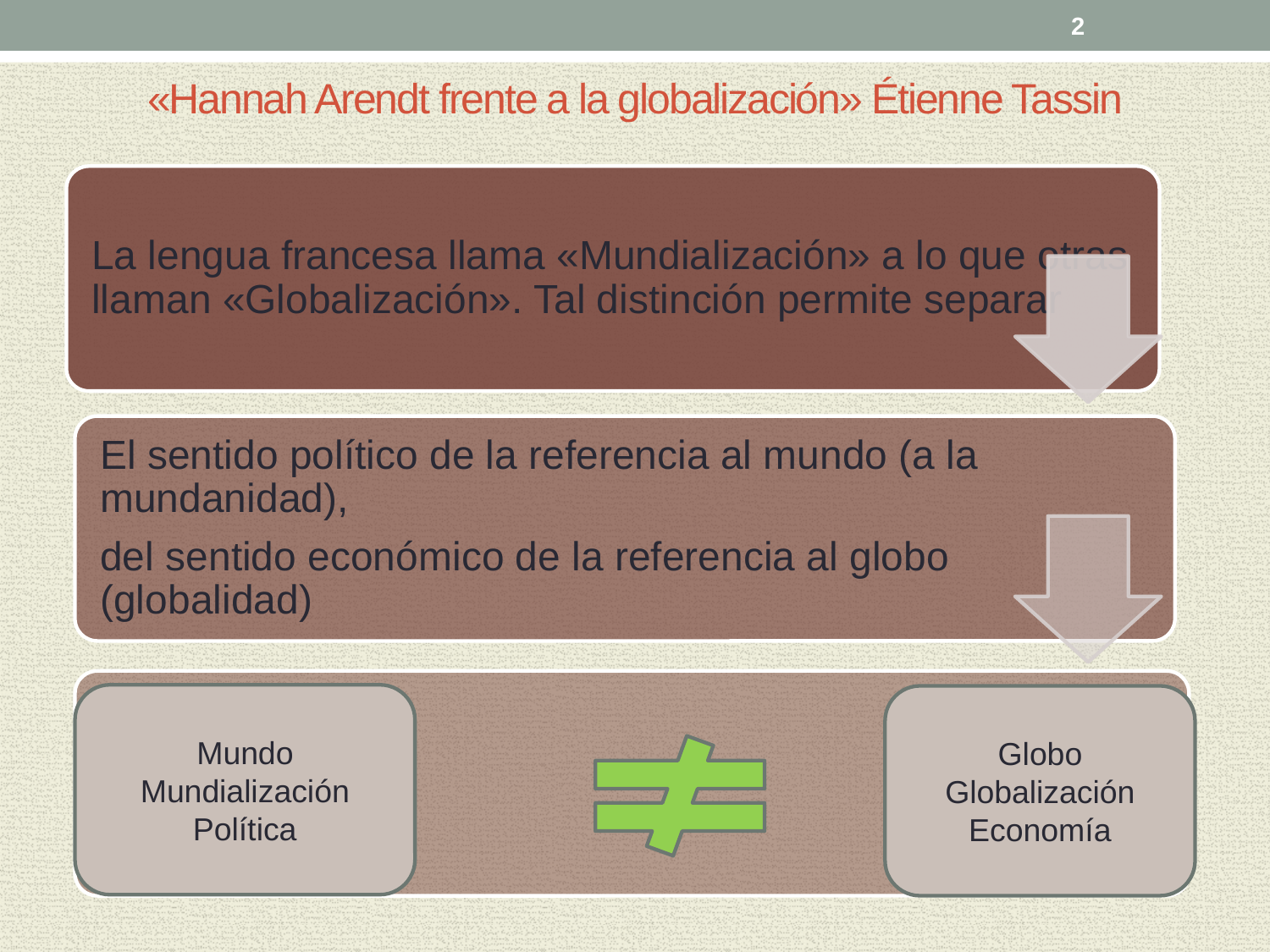

2
# «Hannah Arendt frente a la globalización» Étienne Tassin
La lengua francesa llama «Mundialización» a lo que otras llaman «Globalización». Tal distinción permite separar
El sentido político de la referencia al mundo (a la mundanidad),
del sentido económico de la referencia al globo (globalidad)

Mundo
Mundialización
Política
Globo
Globalización
Economía